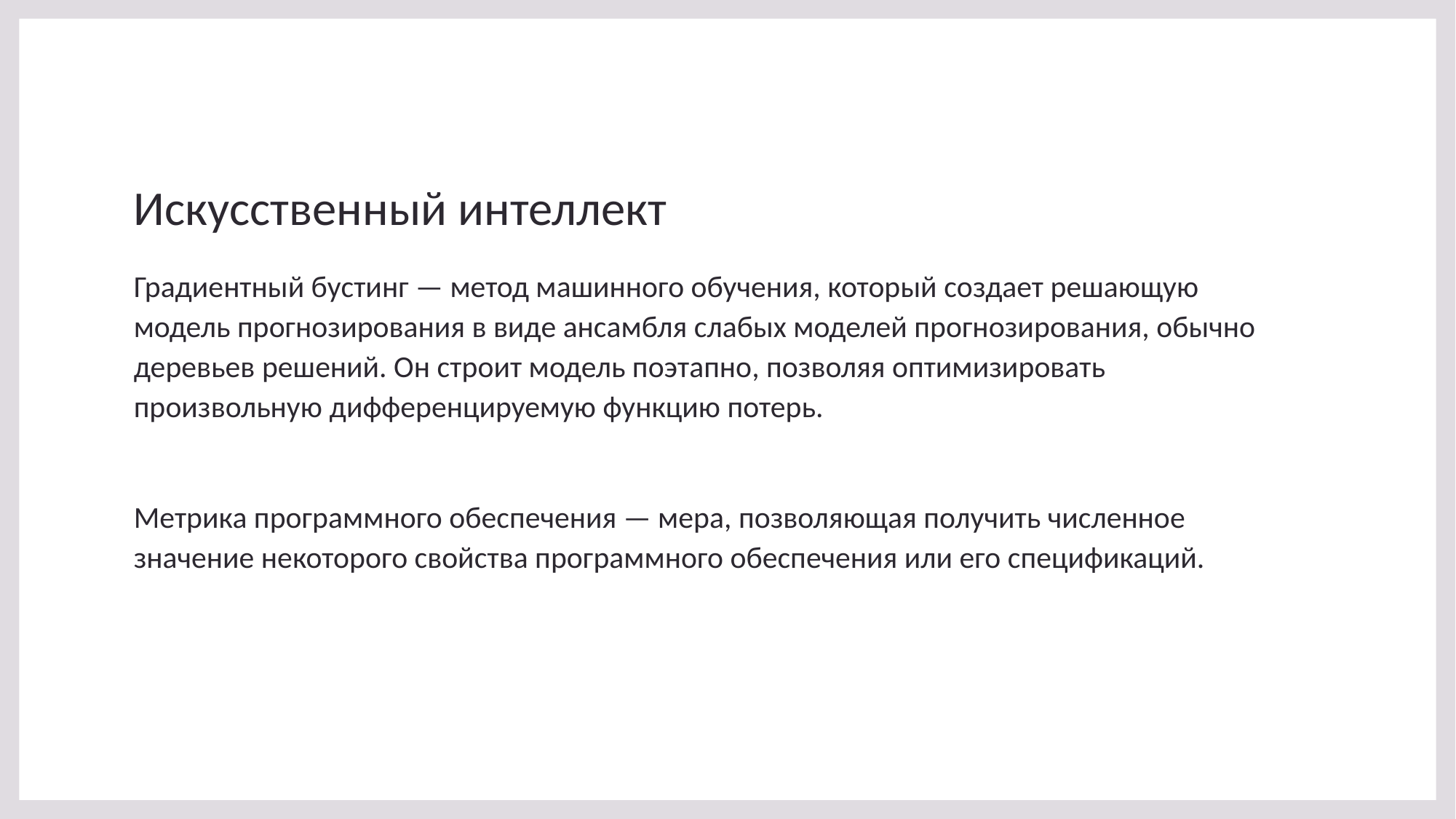

# Искусственный интеллект
Градиентный бустинг — метод машинного обучения, который создает решающую модель прогнозирования в виде ансамбля слабых моделей прогнозирования, обычно деревьев решений. Он строит модель поэтапно, позволяя оптимизировать произвольную дифференцируемую функцию потерь.

Метрика программного обеспечения — мера, позволяющая получить численное   значение некоторого свойства программного обеспечения или его спецификаций.